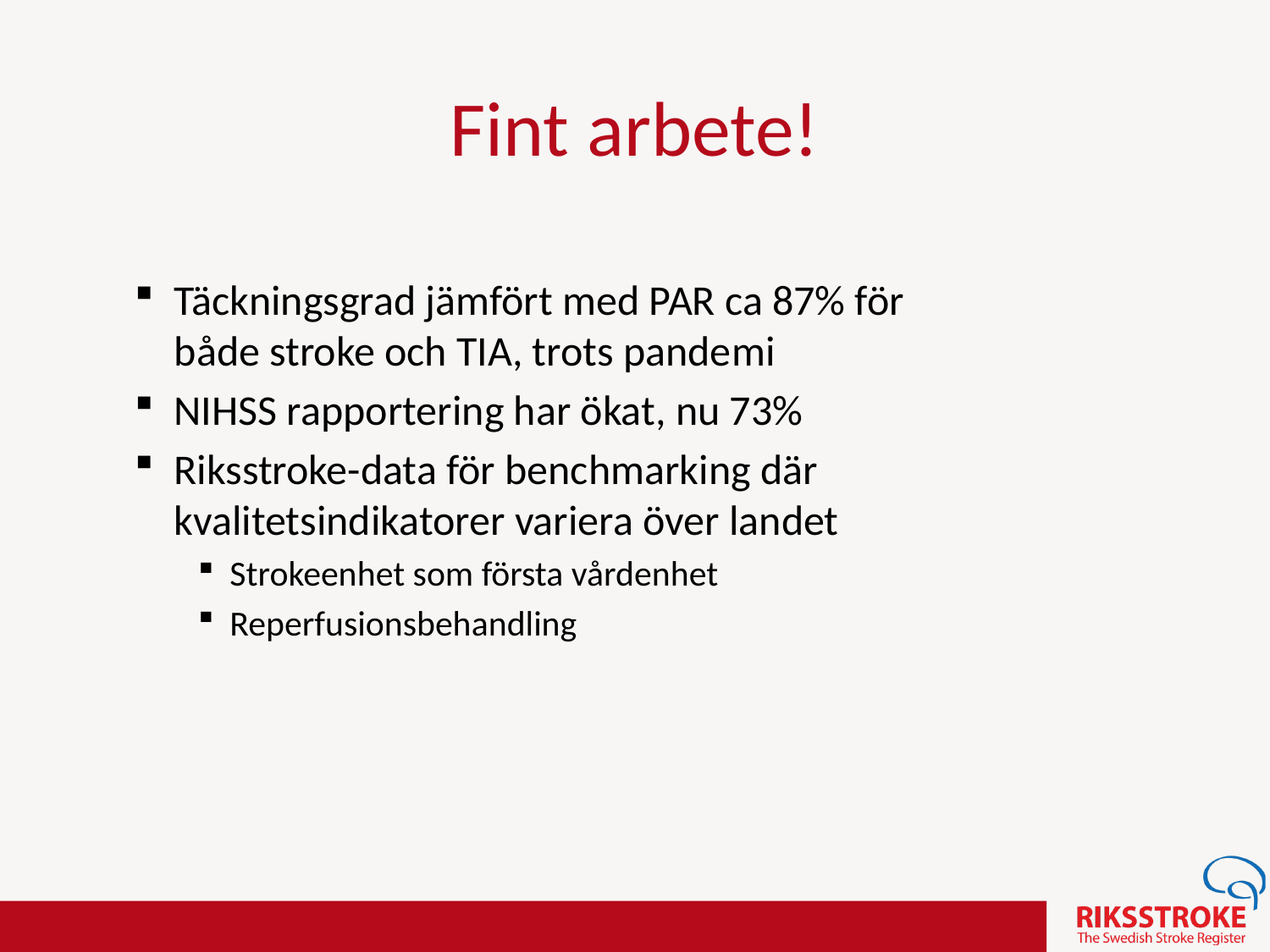

# Fint arbete!
Täckningsgrad jämfört med PAR ca 87% för både stroke och TIA, trots pandemi
NIHSS rapportering har ökat, nu 73%
Riksstroke-data för benchmarking där kvalitetsindikatorer variera över landet
Strokeenhet som första vårdenhet
Reperfusionsbehandling